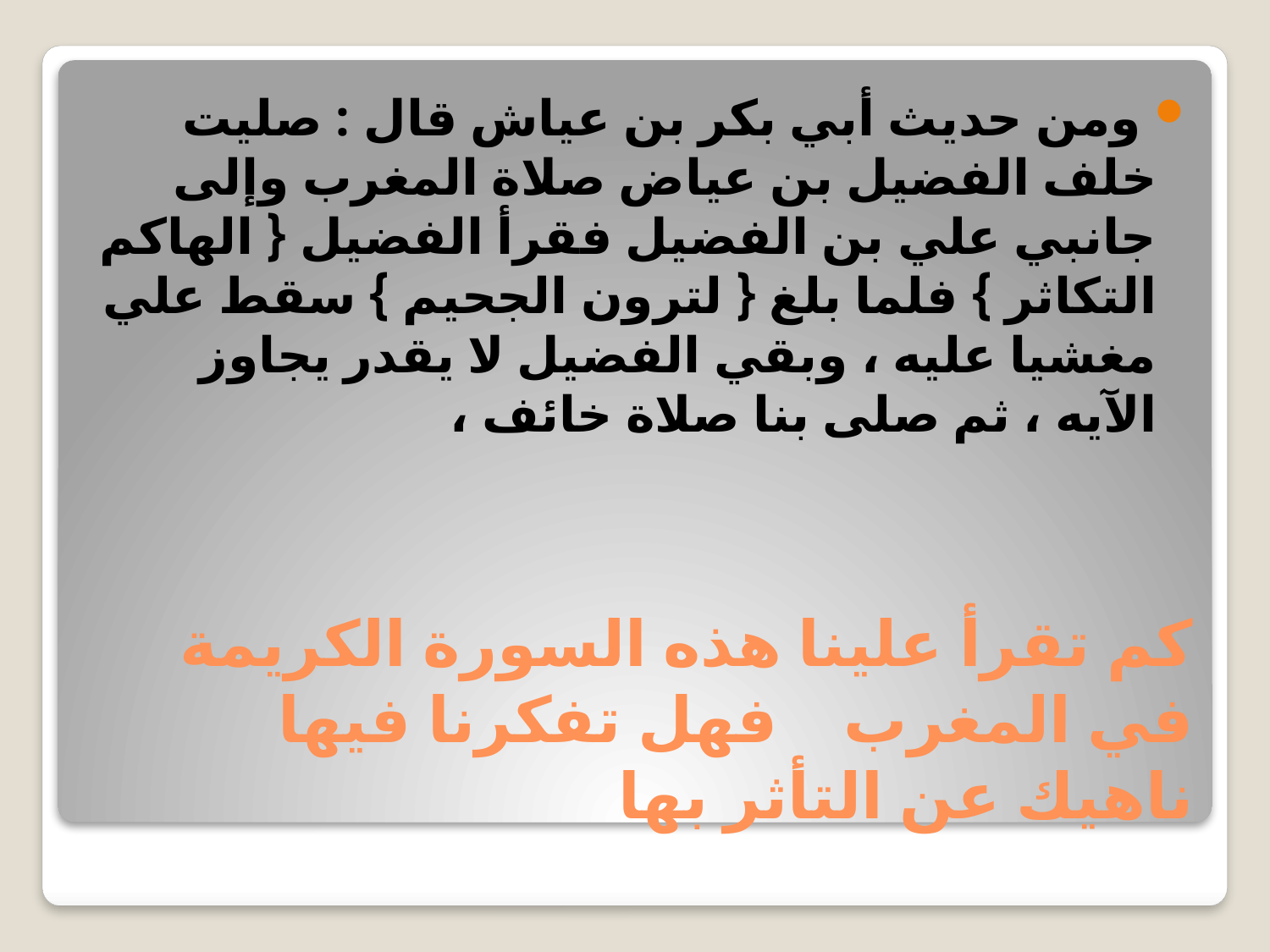

ومن حديث أبي بكر بن عياش قال : صليت خلف الفضيل بن عياض صلاة المغرب وإلى جانبي علي بن الفضيل فقرأ الفضيل { الهاكم التكاثر } فلما بلغ { لترون الجحيم } سقط علي مغشيا عليه ، وبقي الفضيل لا يقدر يجاوز الآيه ، ثم صلى بنا صلاة خائف ،
# كم تقرأ علينا هذه السورة الكريمة في المغرب    فهل تفكرنا فيها   ناهيك عن التأثر بها